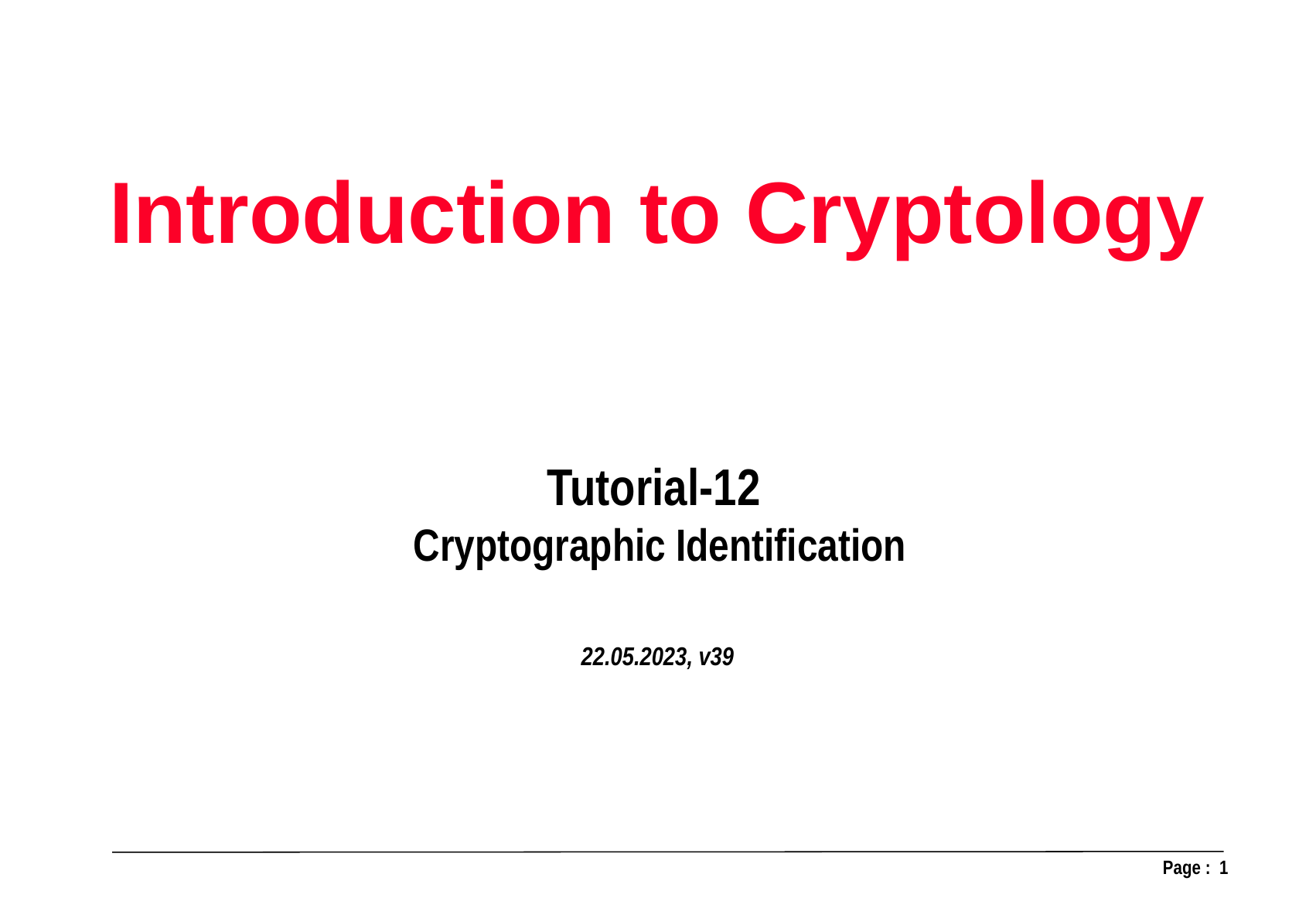

Introduction to Cryptology

22.05.2023, v39

Tutorial-12
Cryptographic Identification